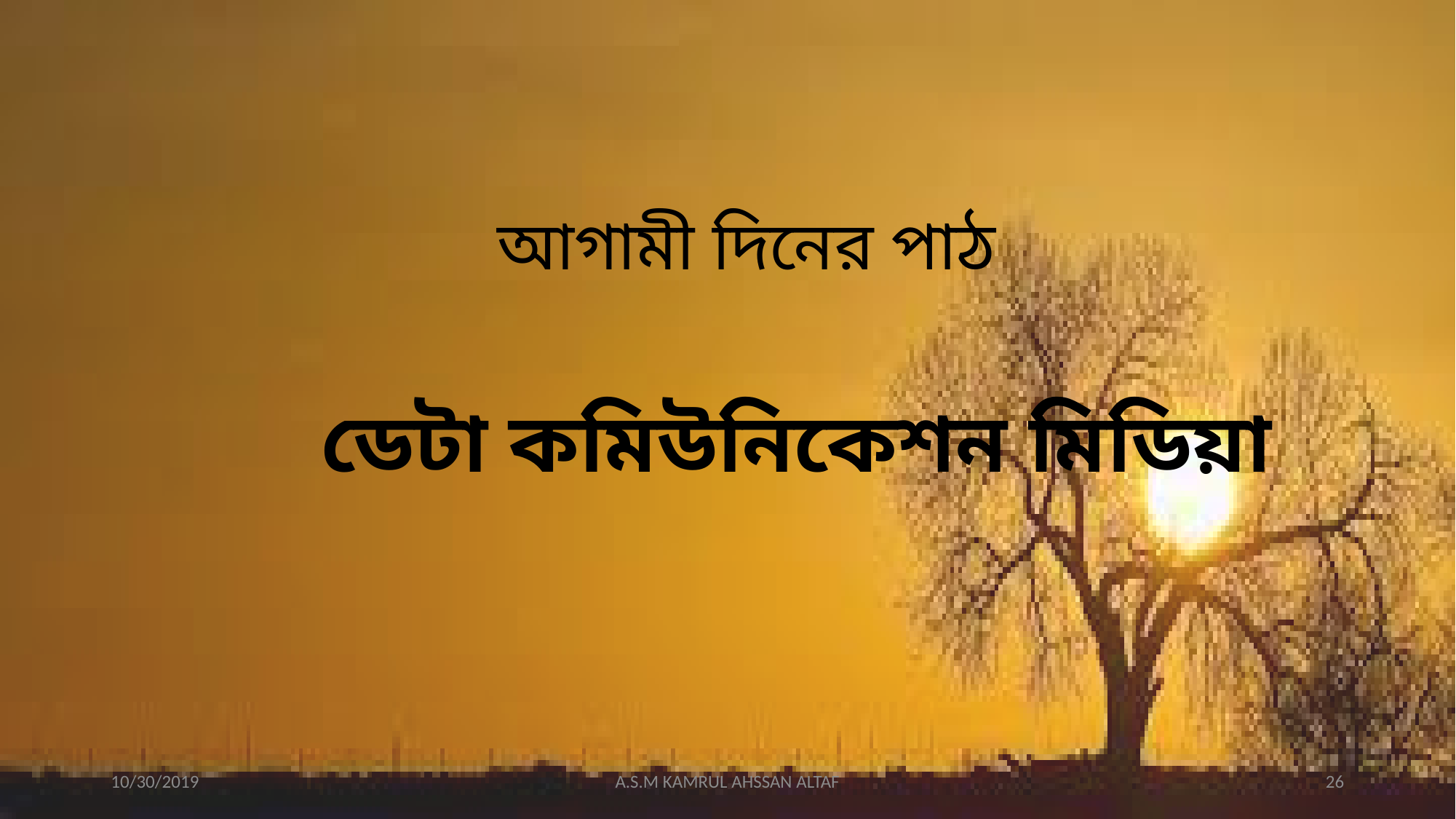

# আগামী দিনের পাঠ
ডেটা কমিউনিকেশন মিডিয়া
10/30/2019
A.S.M KAMRUL AHSSAN ALTAF
26